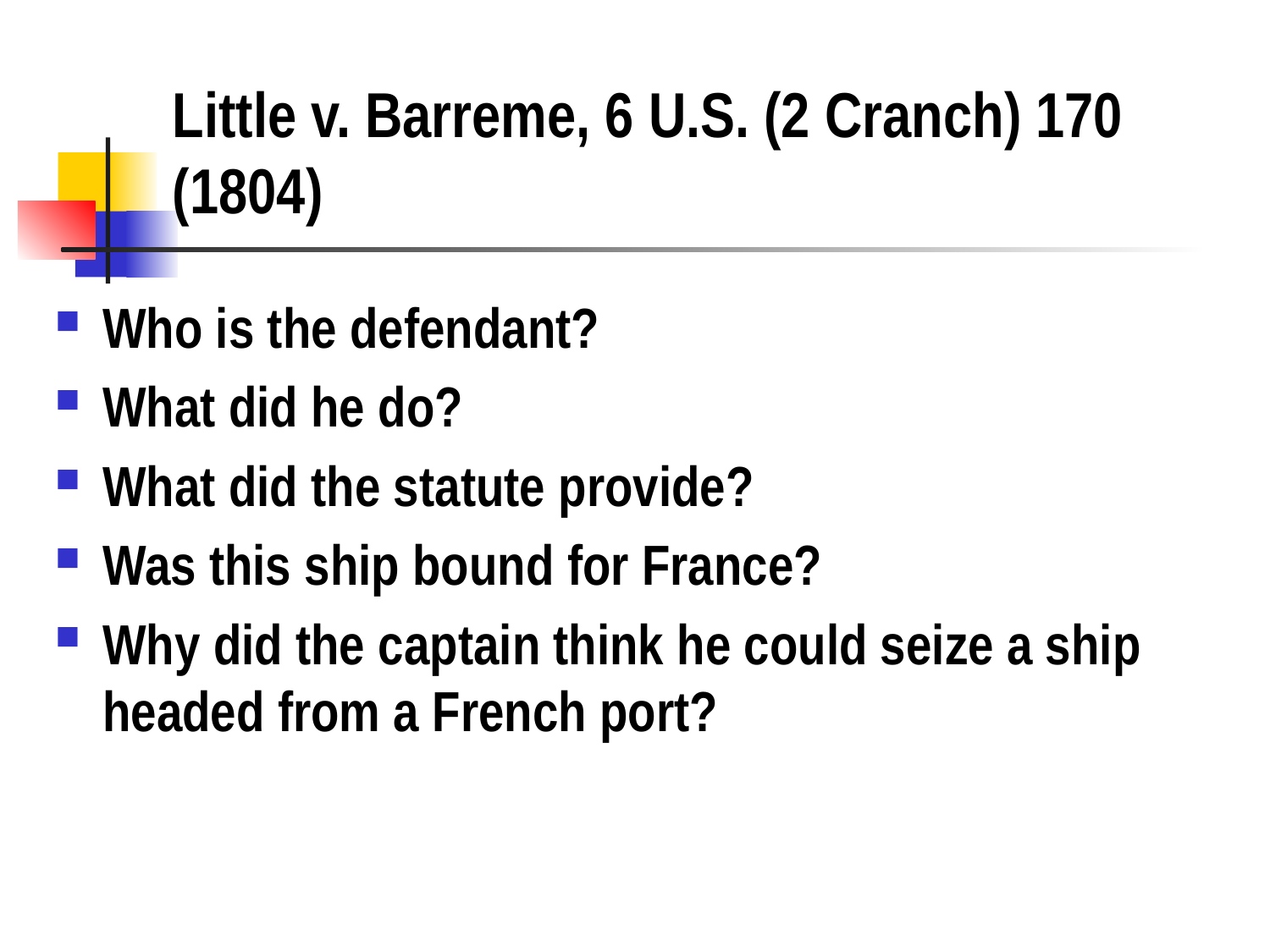

# Little v. Barreme, 6 U.S. (2 Cranch) 170 (1804)
Who is the defendant?
What did he do?
What did the statute provide?
Was this ship bound for France?
Why did the captain think he could seize a ship headed from a French port?